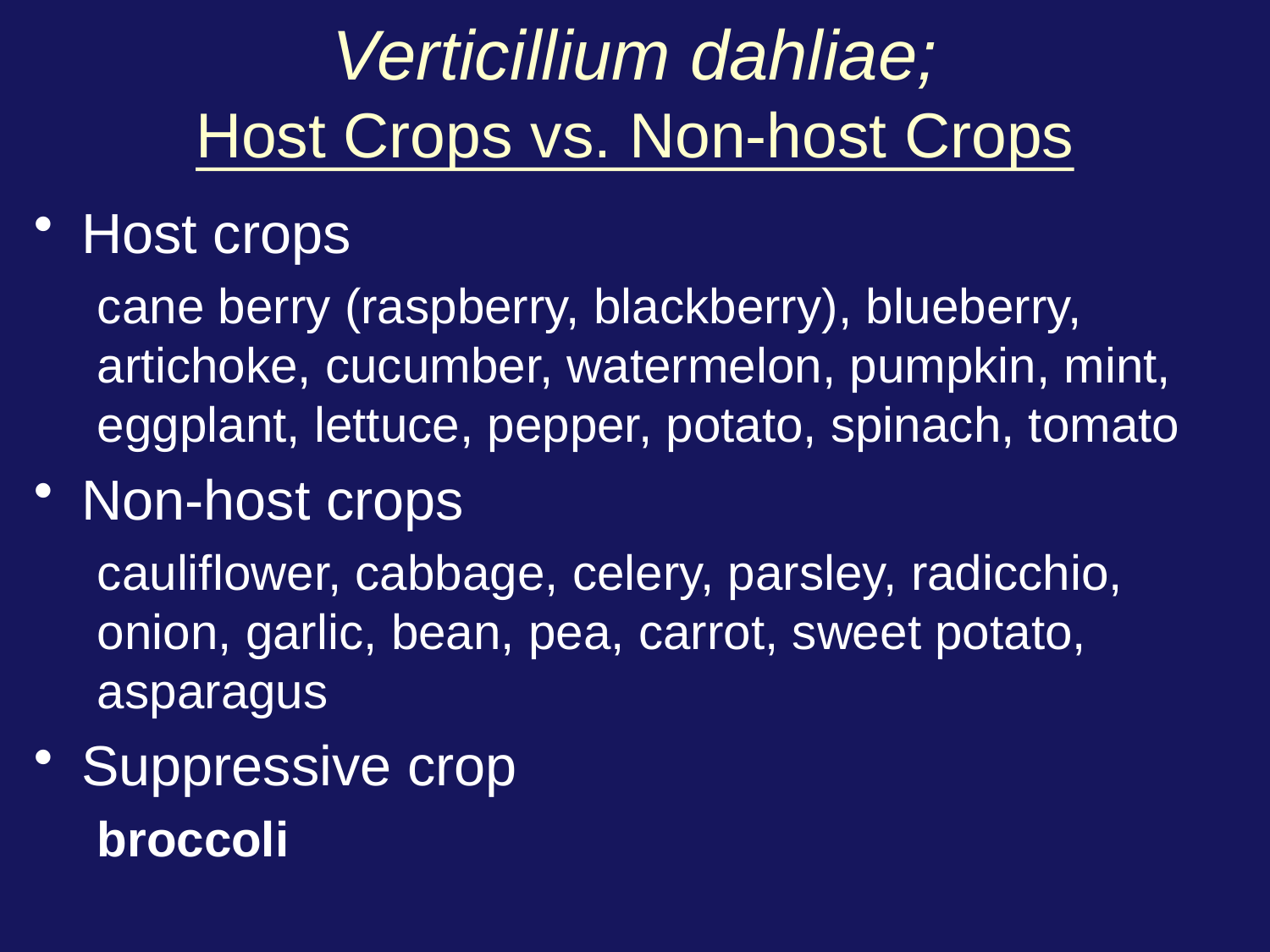

# Verticillium dahliae; Host Crops vs. Non-host Crops

Host crops
cane berry (raspberry, blackberry), blueberry, artichoke, cucumber, watermelon, pumpkin, mint, eggplant, lettuce, pepper, potato, spinach, tomato
Non-host crops
cauliflower, cabbage, celery, parsley, radicchio, onion, garlic, bean, pea, carrot, sweet potato, asparagus
Suppressive crop
broccoli